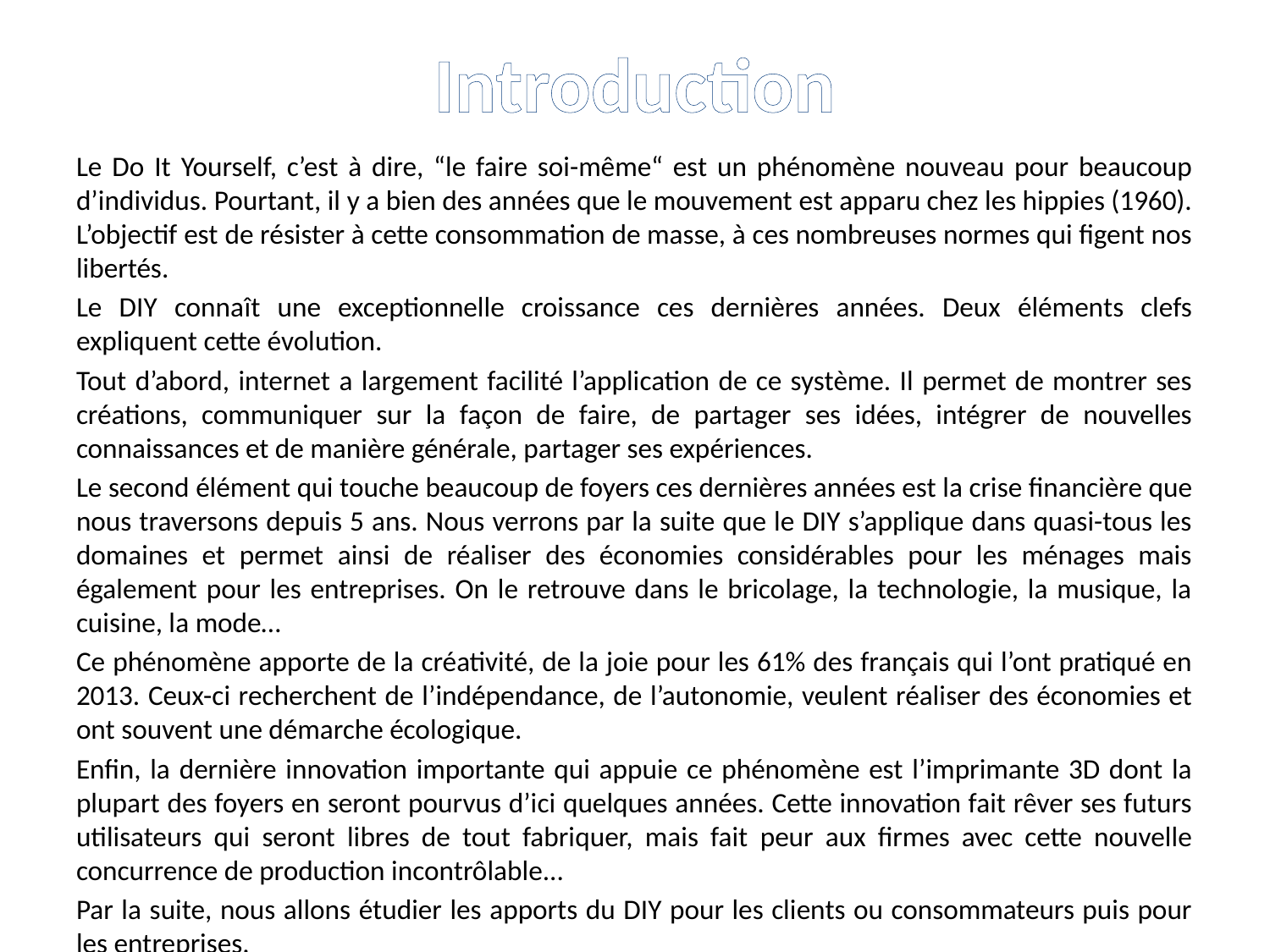

# Introduction
Le Do It Yourself, c’est à dire, “le faire soi-même“ est un phénomène nouveau pour beaucoup d’individus. Pourtant, il y a bien des années que le mouvement est apparu chez les hippies (1960). L’objectif est de résister à cette consommation de masse, à ces nombreuses normes qui figent nos libertés.
Le DIY connaît une exceptionnelle croissance ces dernières années. Deux éléments clefs expliquent cette évolution.
Tout d’abord, internet a largement facilité l’application de ce système. Il permet de montrer ses créations, communiquer sur la façon de faire, de partager ses idées, intégrer de nouvelles connaissances et de manière générale, partager ses expériences.
Le second élément qui touche beaucoup de foyers ces dernières années est la crise financière que nous traversons depuis 5 ans. Nous verrons par la suite que le DIY s’applique dans quasi-tous les domaines et permet ainsi de réaliser des économies considérables pour les ménages mais également pour les entreprises. On le retrouve dans le bricolage, la technologie, la musique, la cuisine, la mode…
Ce phénomène apporte de la créativité, de la joie pour les 61% des français qui l’ont pratiqué en 2013. Ceux-ci recherchent de l’indépendance, de l’autonomie, veulent réaliser des économies et ont souvent une démarche écologique.
Enfin, la dernière innovation importante qui appuie ce phénomène est l’imprimante 3D dont la plupart des foyers en seront pourvus d’ici quelques années. Cette innovation fait rêver ses futurs utilisateurs qui seront libres de tout fabriquer, mais fait peur aux firmes avec cette nouvelle concurrence de production incontrôlable...
Par la suite, nous allons étudier les apports du DIY pour les clients ou consommateurs puis pour les entreprises.